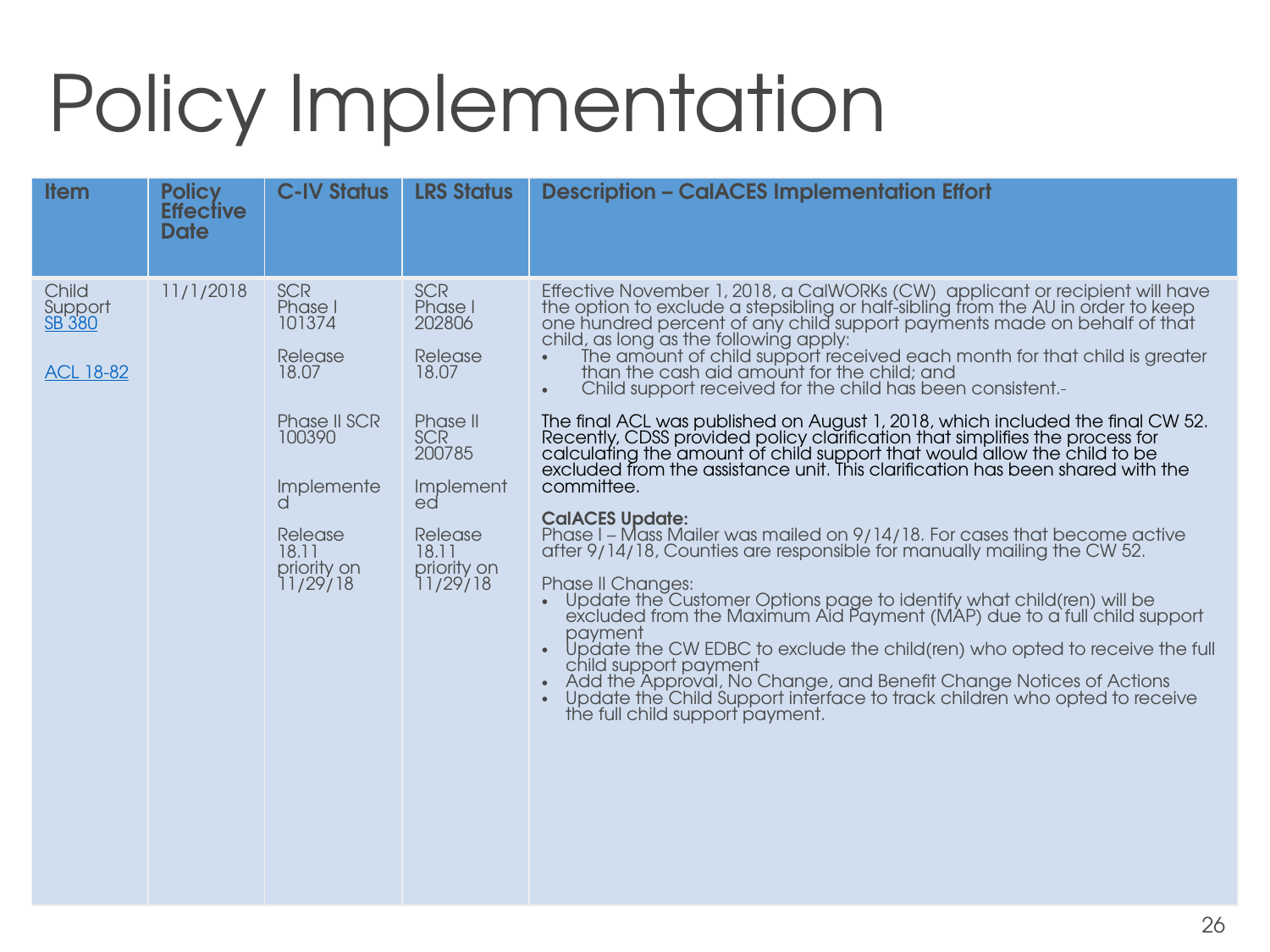

# Policy Implementation
| Item | Policy Effective Date | C-IV Status | LRS Status | Description – CalACES Implementation Effort |
| --- | --- | --- | --- | --- |
| Child Support SB 380 ACL 18-82 | 11/1/2018 | SCR Phase I 101374 Release 18.07 Phase II SCR 100390 Implemented Release 18.11 priority on 11/29/18 | SCR Phase I 202806 Release 18.07 Phase II SCR 200785 Implemented Release 18.11 priority on 11/29/18 | Effective November 1, 2018, a CalWORKs (CW) applicant or recipient will have the option to exclude a stepsibling or half-sibling from the AU in order to keep one hundred percent of any child support payments made on behalf of that child, as long as the following apply: The amount of child support received each month for that child is greater than the cash aid amount for the child; and Child support received for the child has been consistent. The final ACL was published on August 1, 2018, which included the final CW 52. Recently, CDSS provided policy clarification that simplifies the process for calculating the amount of child support that would allow the child to be excluded from the assistance unit. This clarification has been shared with the committee. CalACES Update: Phase I – Mass Mailer was mailed on 9/14/18. For cases that become active after 9/14/18, Counties are responsible for manually mailing the CW 52. Phase II Changes: Update the Customer Options page to identify what child(ren) will be excluded from the Maximum Aid Payment (MAP) due to a full child support payment Update the CW EDBC to exclude the child(ren) who opted to receive the full child support payment Add the Approval, No Change, and Benefit Change Notices of Actions Update the Child Support interface to track children who opted to receive the full child support payment. |
26